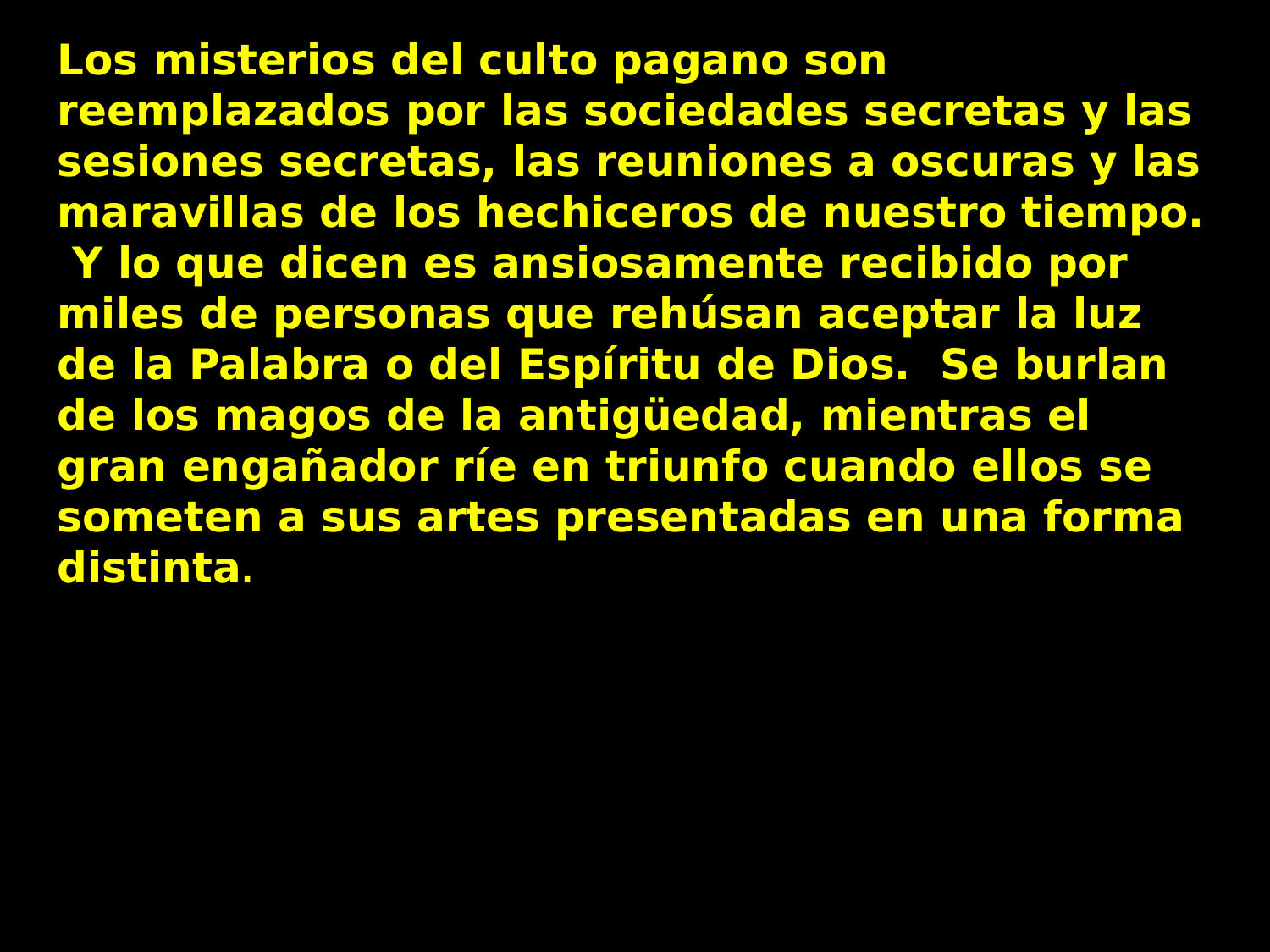

Los misterios del culto pagano son reemplazados por las sociedades secretas y las sesiones secretas, las reuniones a oscuras y las maravillas de los hechiceros de nuestro tiempo.  Y lo que dicen es ansiosamente recibido por miles de personas que rehúsan aceptar la luz de la Palabra o del Espíritu de Dios.  Se burlan de los magos de la antigüedad, mientras el gran engañador ríe en triunfo cuando ellos se someten a sus artes presentadas en una forma distinta.